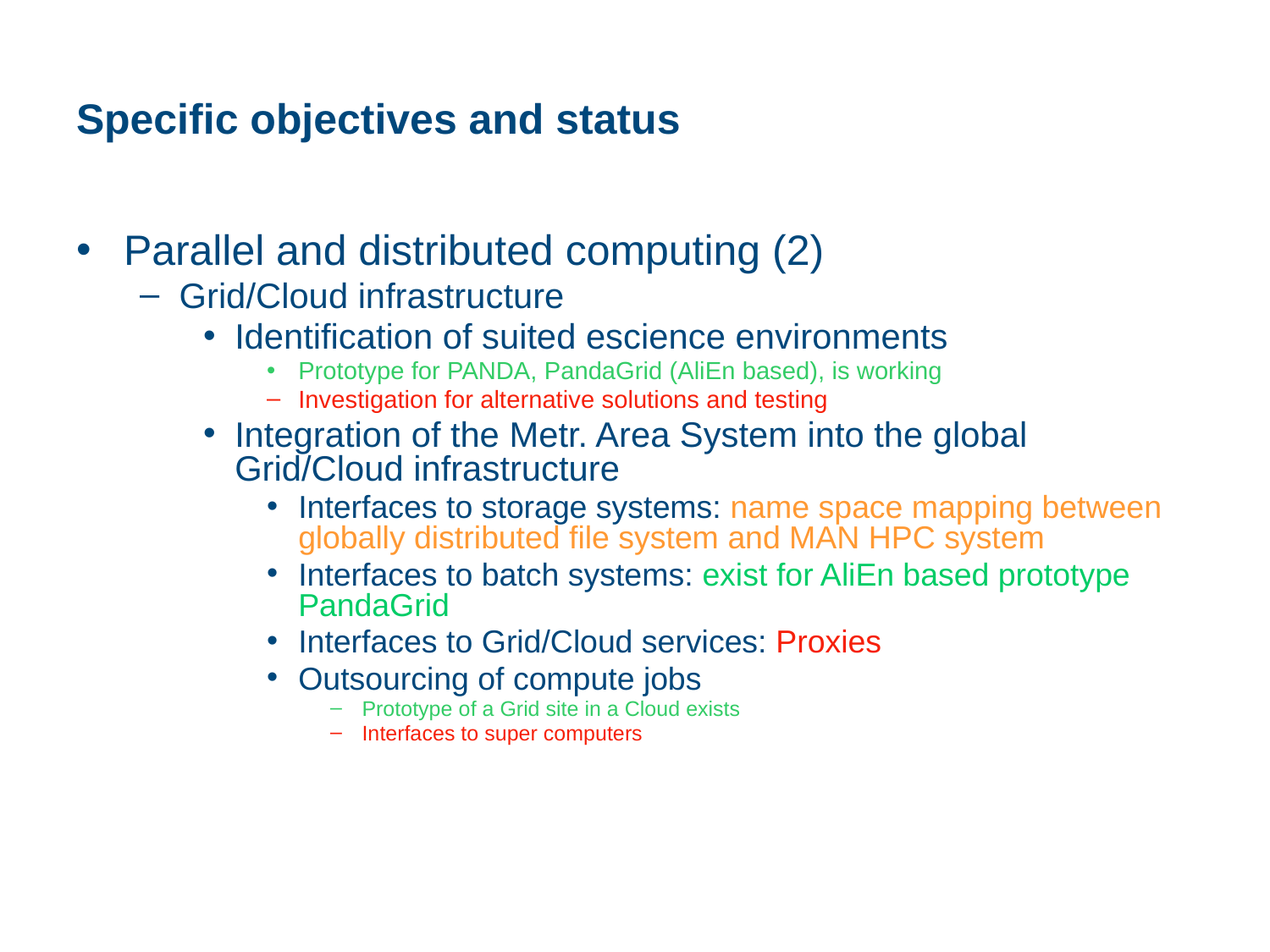

# Specific objectives and status
Parallel and distributed computing (2)
Grid/Cloud infrastructure
Identification of suited escience environments
Prototype for PANDA, PandaGrid (AliEn based), is working
Investigation for alternative solutions and testing
Integration of the Metr. Area System into the global Grid/Cloud infrastructure
Interfaces to storage systems: name space mapping between globally distributed file system and MAN HPC system
Interfaces to batch systems: exist for AliEn based prototype PandaGrid
Interfaces to Grid/Cloud services: Proxies
Outsourcing of compute jobs
Prototype of a Grid site in a Cloud exists
Interfaces to super computers